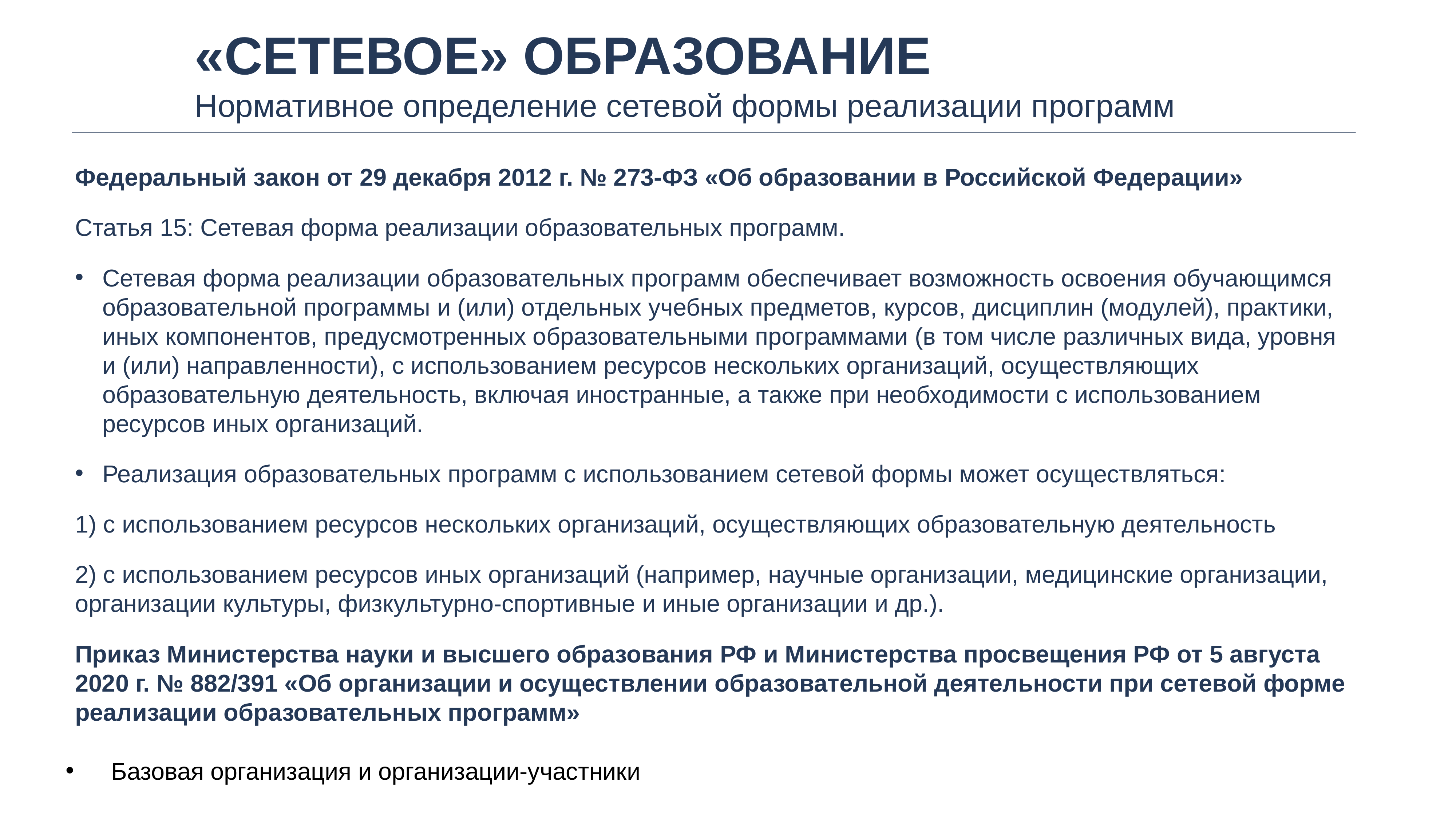

«Сетевое» образование
Нормативное определение сетевой формы реализации программ

Федеральный закон от 29 декабря 2012 г. № 273-ФЗ «Об образовании в Российской Федерации»
Статья 15: Сетевая форма реализации образовательных программ.
Сетевая форма реализации образовательных программ обеспечивает возможность освоения обучающимся образовательной программы и (или) отдельных учебных предметов, курсов, дисциплин (модулей), практики, иных компонентов, предусмотренных образовательными программами (в том числе различных вида, уровня и (или) направленности), с использованием ресурсов нескольких организаций, осуществляющих образовательную деятельность, включая иностранные, а также при необходимости с использованием ресурсов иных организаций.
Реализация образовательных программ с использованием сетевой формы может осуществляться:
1) с использованием ресурсов нескольких организаций, осуществляющих образовательную деятельность
2) с использованием ресурсов иных организаций (например, научные организации, медицинские организации, организации культуры, физкультурно-спортивные и иные организации и др.).
Приказ Министерства науки и высшего образования РФ и Министерства просвещения РФ от 5 августа 2020 г. № 882/391 «Об организации и осуществлении образовательной деятельности при сетевой форме реализации образовательных программ»
Базовая организация и организации-участники